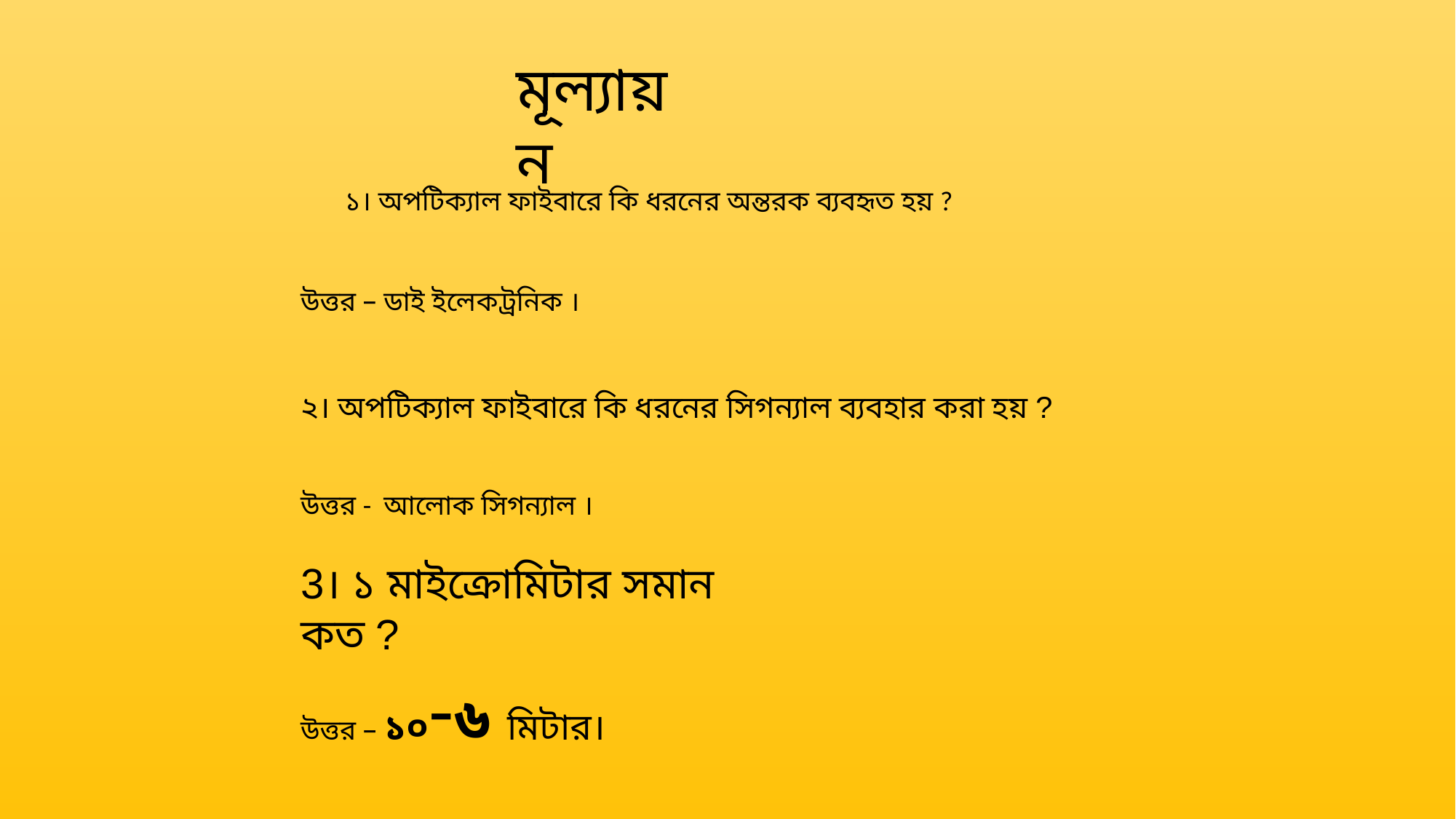

মূল্যায়ন
১। অপটিক্যাল ফাইবারে কি ধরনের অন্তরক ব্যবহৃত হয় ?
উত্তর – ডাই ইলেকট্রনিক ।
২। অপটিক্যাল ফাইবারে কি ধরনের সিগন্যাল ব্যবহার করা হয় ?
উত্তর -  আলোক সিগন্যাল ।
3। ১ মাইক্রোমিটার সমান কত ?
উত্তর – ১০-৬ মিটার।